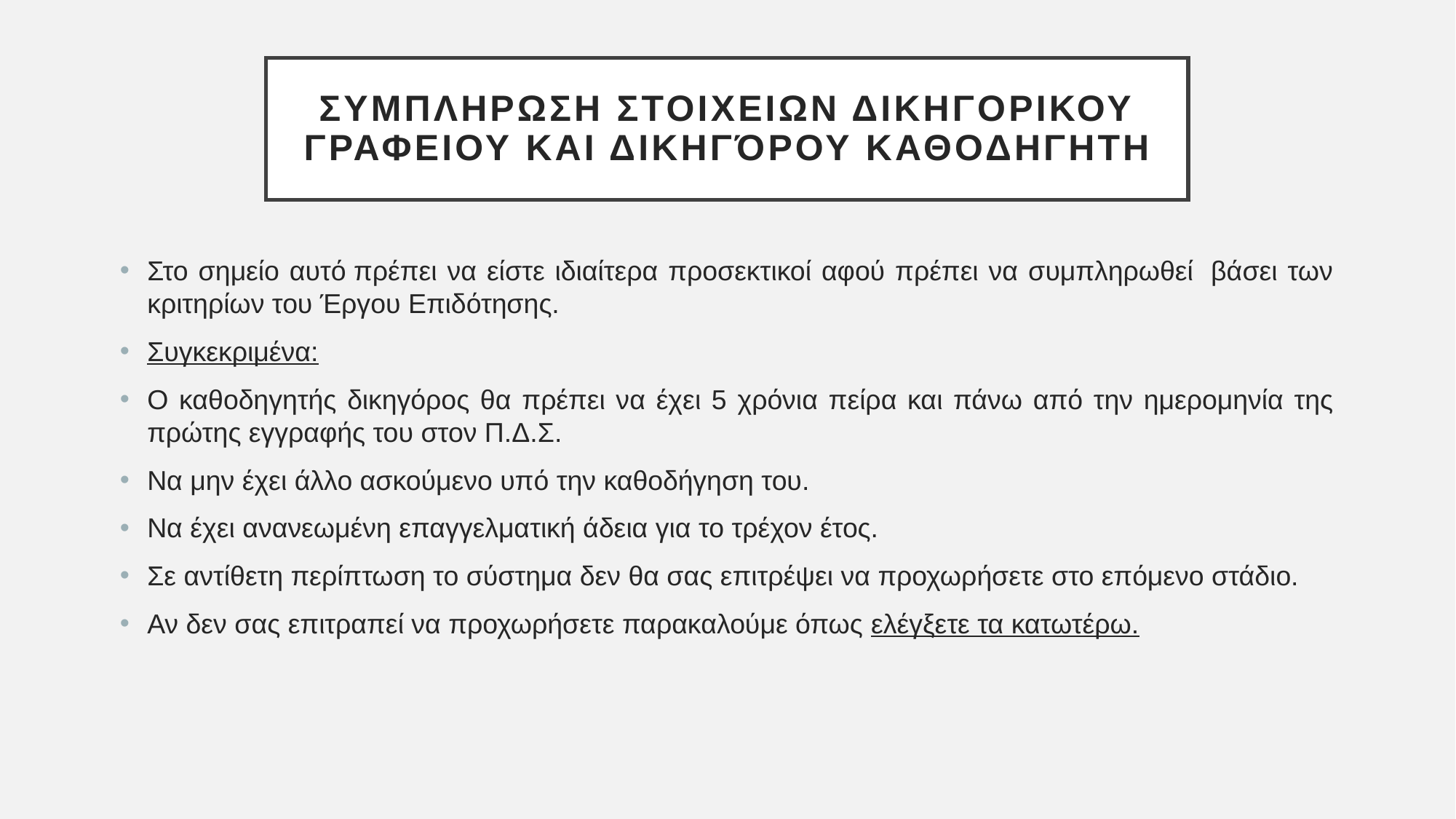

# Συμπληρωση Στοιχειων Δικηγορικου Γραφειου και Δικηγόρου Καθοδηγητη
Στο σημείο αυτό πρέπει να είστε ιδιαίτερα προσεκτικοί αφού πρέπει να συμπληρωθεί  βάσει των κριτηρίων του Έργου Επιδότησης.
Συγκεκριμένα:
Ο καθοδηγητής δικηγόρος θα πρέπει να έχει 5 χρόνια πείρα και πάνω από την ημερομηνία της πρώτης εγγραφής του στον Π.Δ.Σ.
Να μην έχει άλλο ασκούμενο υπό την καθοδήγηση του.
Να έχει ανανεωμένη επαγγελματική άδεια για το τρέχον έτος.
Σε αντίθετη περίπτωση το σύστημα δεν θα σας επιτρέψει να προχωρήσετε στο επόμενο στάδιο.
Αν δεν σας επιτραπεί να προχωρήσετε παρακαλούμε όπως ελέγξετε τα κατωτέρω.